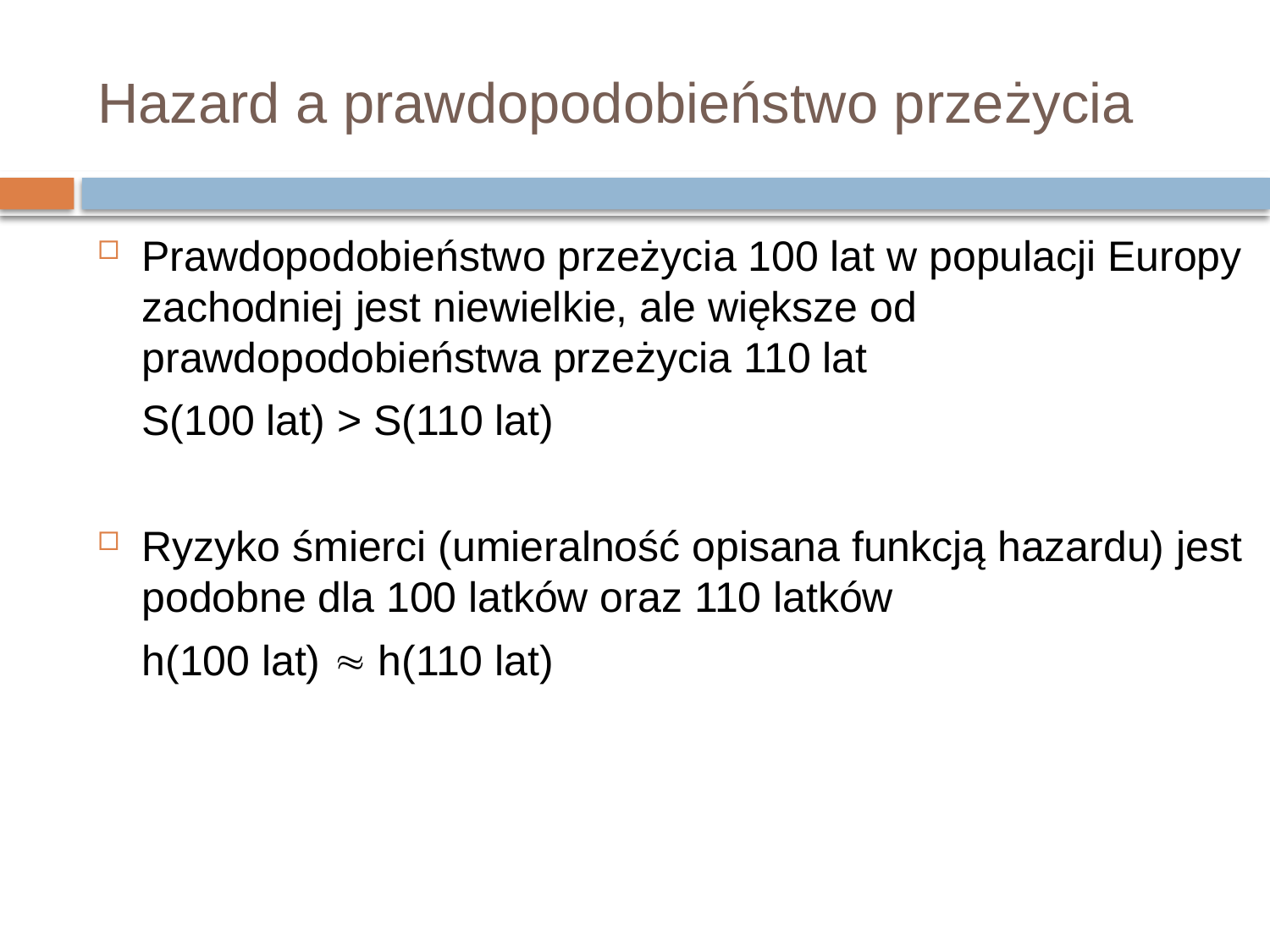

# Hazard a prawdopodobieństwo przeżycia
Prawdopodobieństwo przeżycia 100 lat w populacji Europy zachodniej jest niewielkie, ale większe od prawdopodobieństwa przeżycia 110 lat
	S(100 lat) > S(110 lat)

Ryzyko śmierci (umieralność opisana funkcją hazardu) jest podobne dla 100 latków oraz 110 latków
	h(100 lat) ≈ h(110 lat)